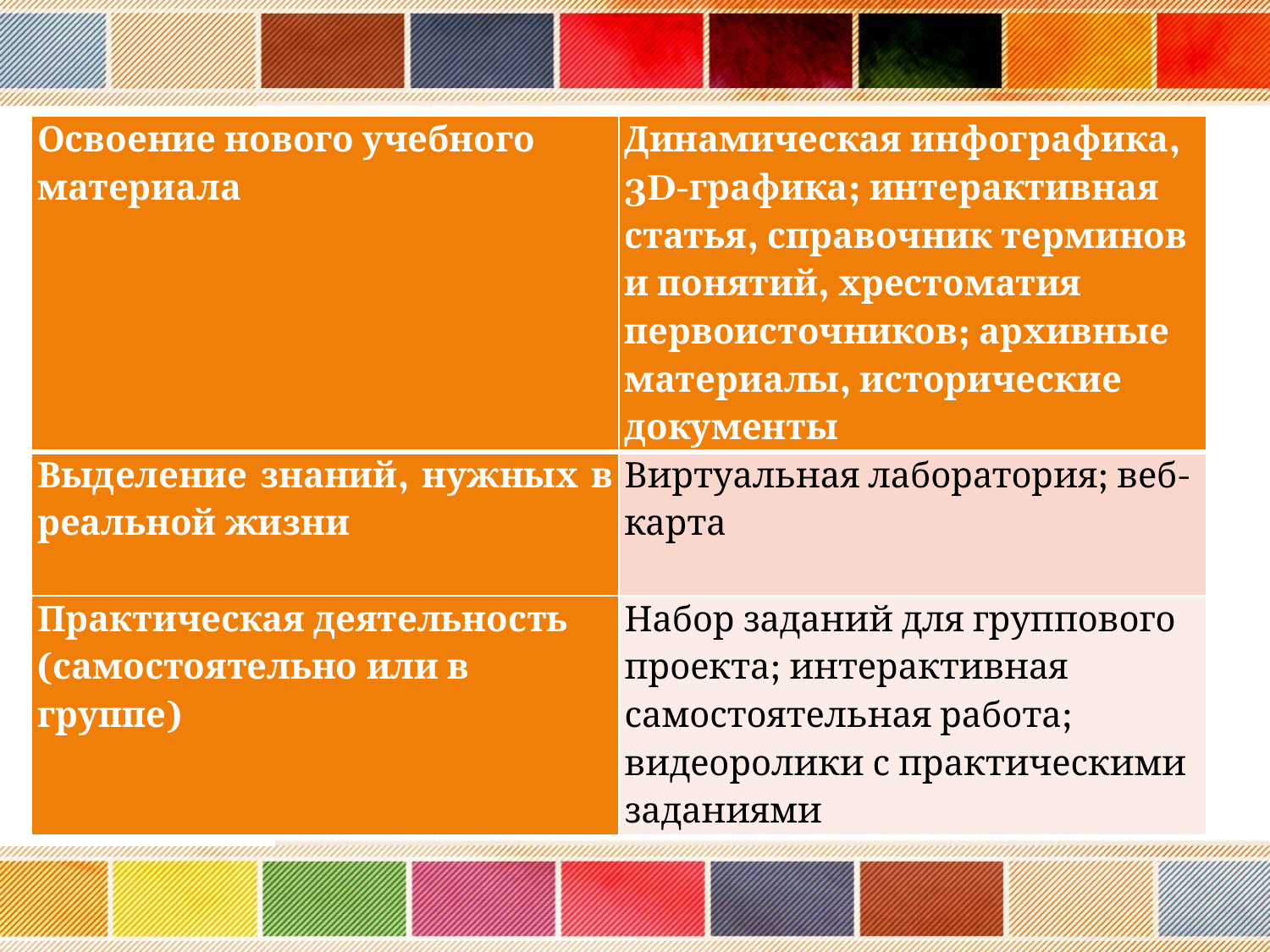

| Освоение нового учебного материала | Динамическая инфографика, 3D-графика; интерактивная статья, справочник терминов и понятий, хрестоматия первоисточников; архивные материалы, исторические документы |
| --- | --- |
| Выделение знаний, нужных в реальной жизни | Виртуальная лаборатория; веб-карта |
| Практическая деятельность (самостоятельно или в группе) | Набор заданий для группового проекта; интерактивная самостоятельная работа; видеоролики с практическими заданиями |